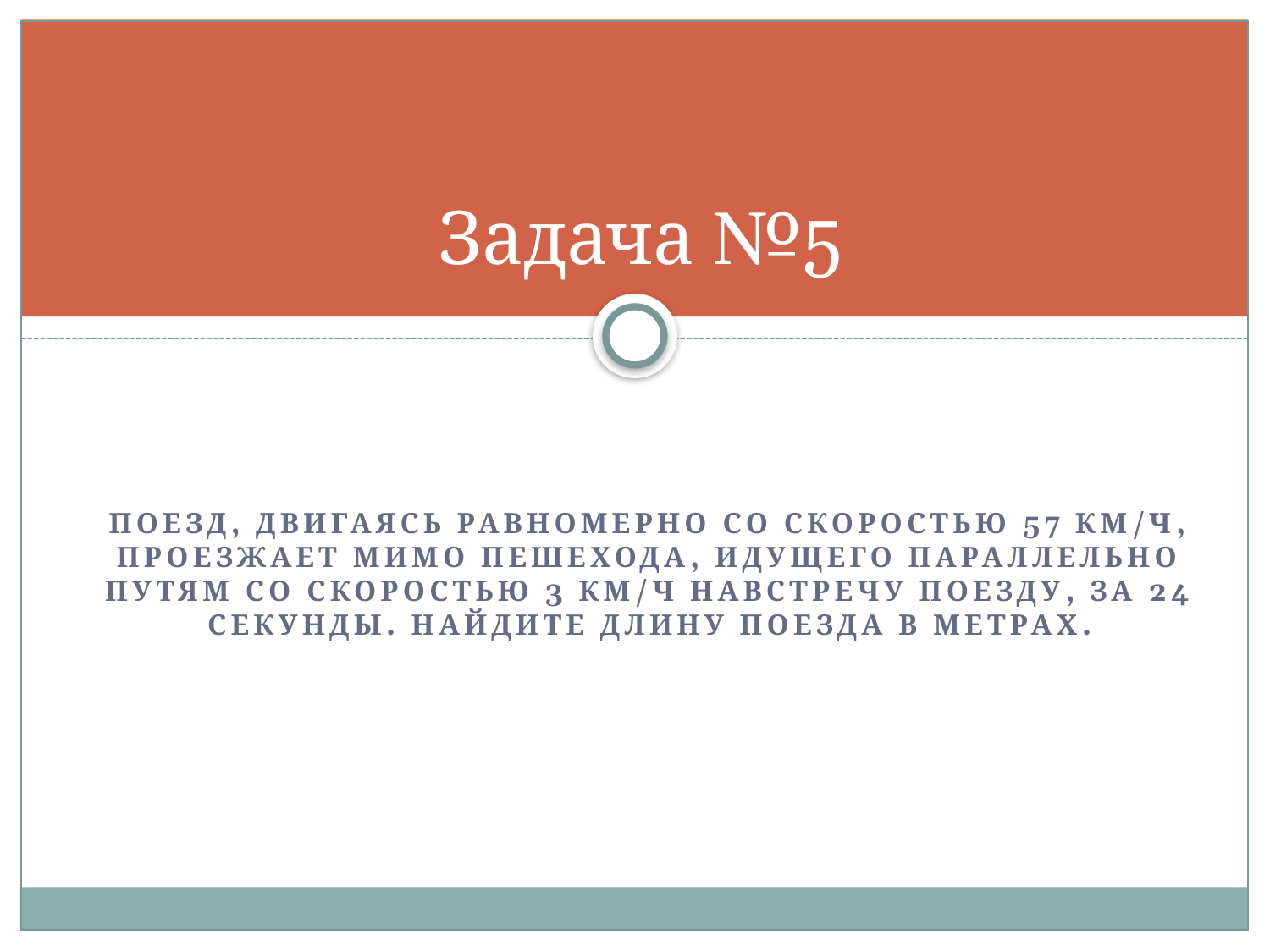

# Задача №5

Поезд, двигаясь равномерно со скоростью 57 км/ч, проезжает мимо пешехода, идущего параллельно путям со скоростью 3 км/ч навстречу поезду, за 24 секунды. Найдите длину поезда в метрах.